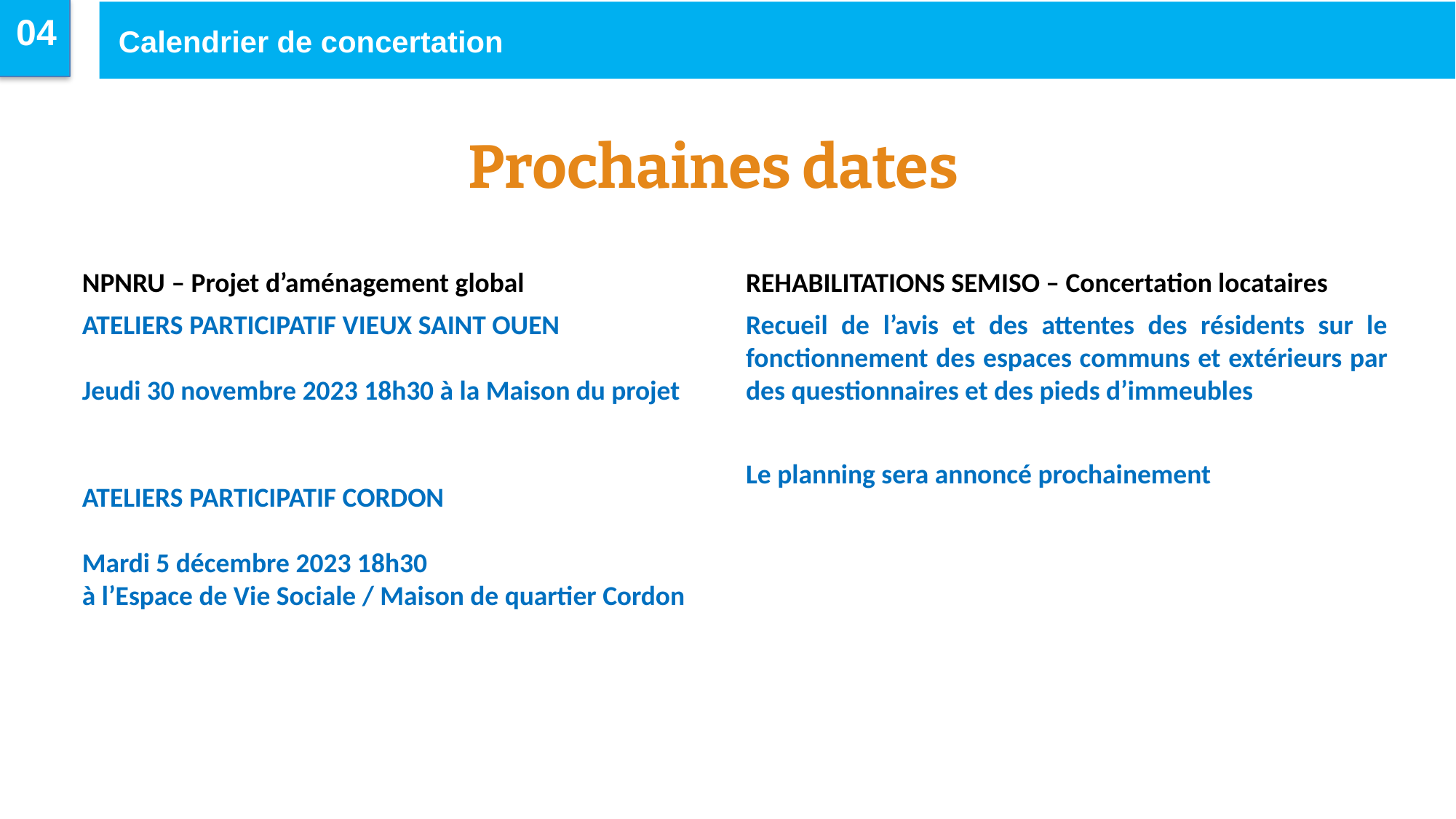

Calendrier de concertation
04
Prochaines dates
NPNRU – Projet d’aménagement global
ATELIERS PARTICIPATIF VIEUX SAINT OUEN

Jeudi 30 novembre 2023 18h30 à la Maison du projet

ATELIERS PARTICIPATIF CORDON

Mardi 5 décembre 2023 18h30
à l’Espace de Vie Sociale / Maison de quartier Cordon

REHABILITATIONS SEMISO – Concertation locataires
Recueil de l’avis et des attentes des résidents sur le fonctionnement des espaces communs et extérieurs par des questionnaires et des pieds d’immeubles

Le planning sera annoncé prochainement